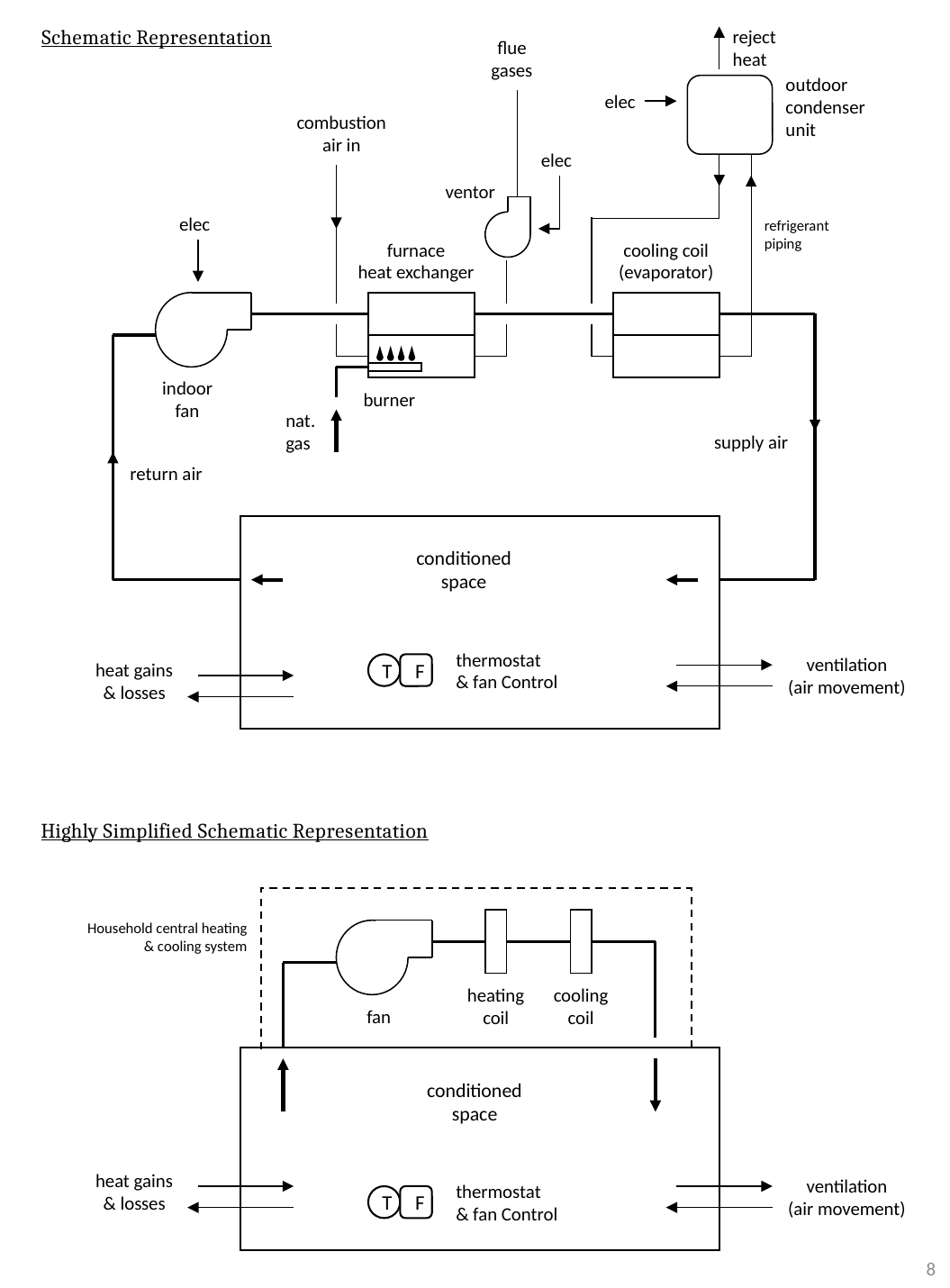

Schematic Representation
flue
gases
reject
heat

elec
outdoor
condenser
unit
combustion
air in
elec
ventor

elec
refrigerant
piping
furnace
heat exchanger
cooling coil
(evaporator)

indoor fan
burner
nat.
gas
supply air
return air

conditioned
space
thermostat
& fan Control
heat gains
& losses
T
F
ventilation
(air movement)

Highly Simplified Schematic Representation
Household central heating & cooling system

heating
coil
cooling
coil
fan

conditioned
space
heat gains
& losses
thermostat
& fan Control
ventilation
(air movement)
T
F
8